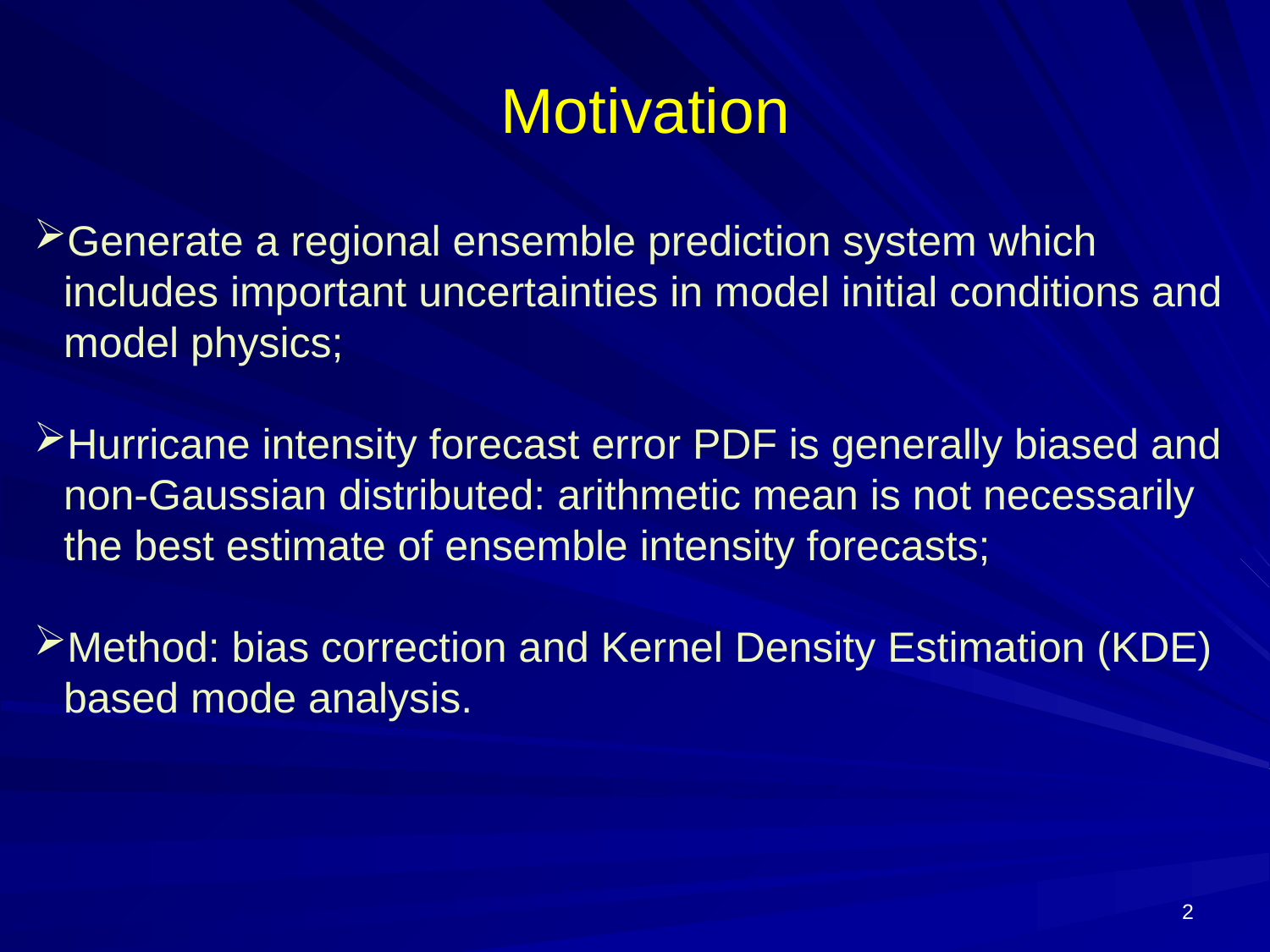

Motivation

Generate a regional ensemble prediction system which includes important uncertainties in model initial conditions and model physics;

Hurricane intensity forecast error PDF is generally biased and non-Gaussian distributed: arithmetic mean is not necessarily the best estimate of ensemble intensity forecasts;

Method: bias correction and Kernel Density Estimation (KDE) based mode analysis.

2